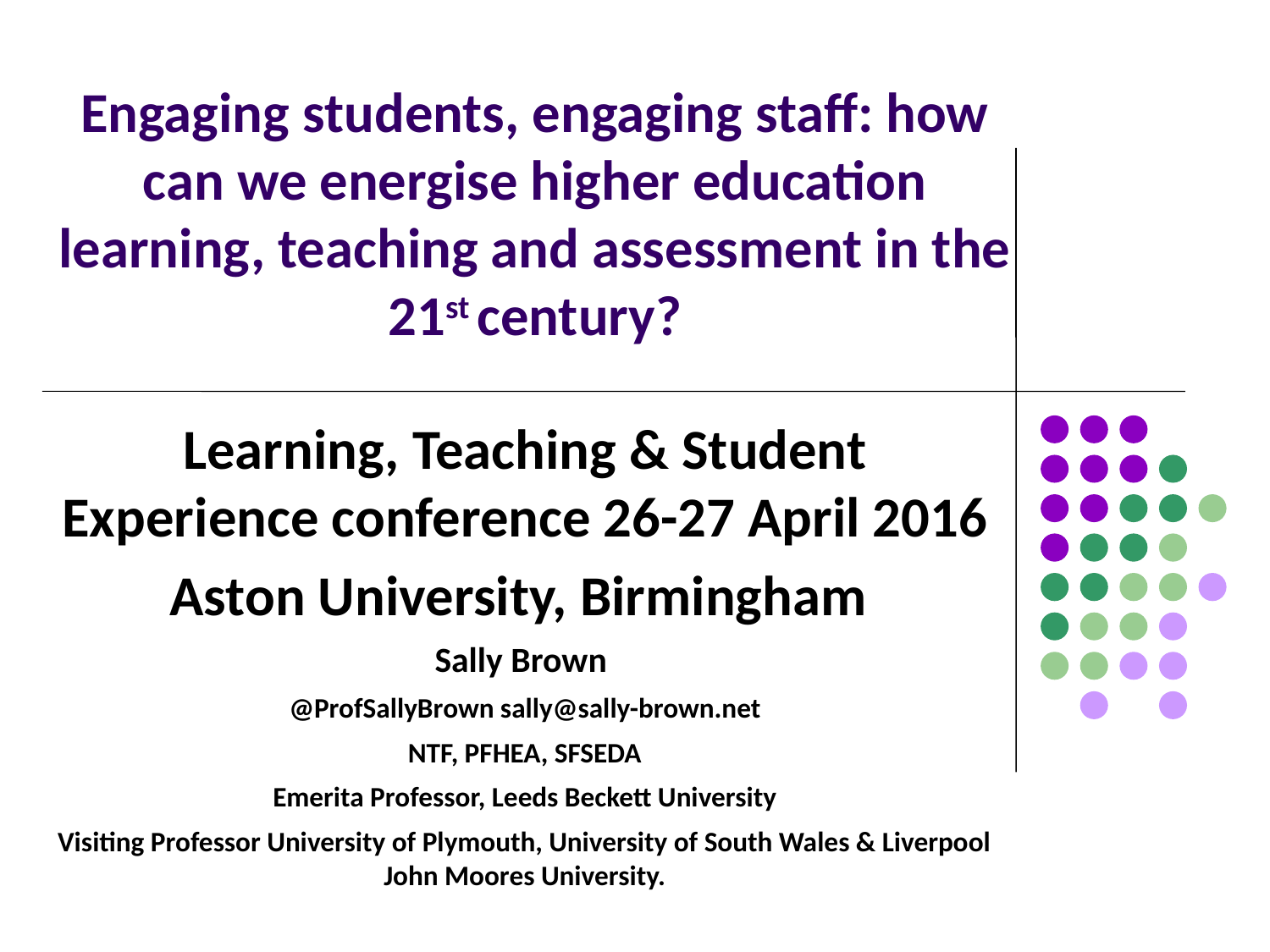

# Engaging students, engaging staff: how can we energise higher education learning, teaching and assessment in the 21st century?
Learning, Teaching & Student Experience conference 26-27 April 2016
Aston University, Birmingham
Sally Brown
@ProfSallyBrown sally@sally-brown.net
NTF, PFHEA, SFSEDA
Emerita Professor, Leeds Beckett University
Visiting Professor University of Plymouth, University of South Wales & Liverpool John Moores University.